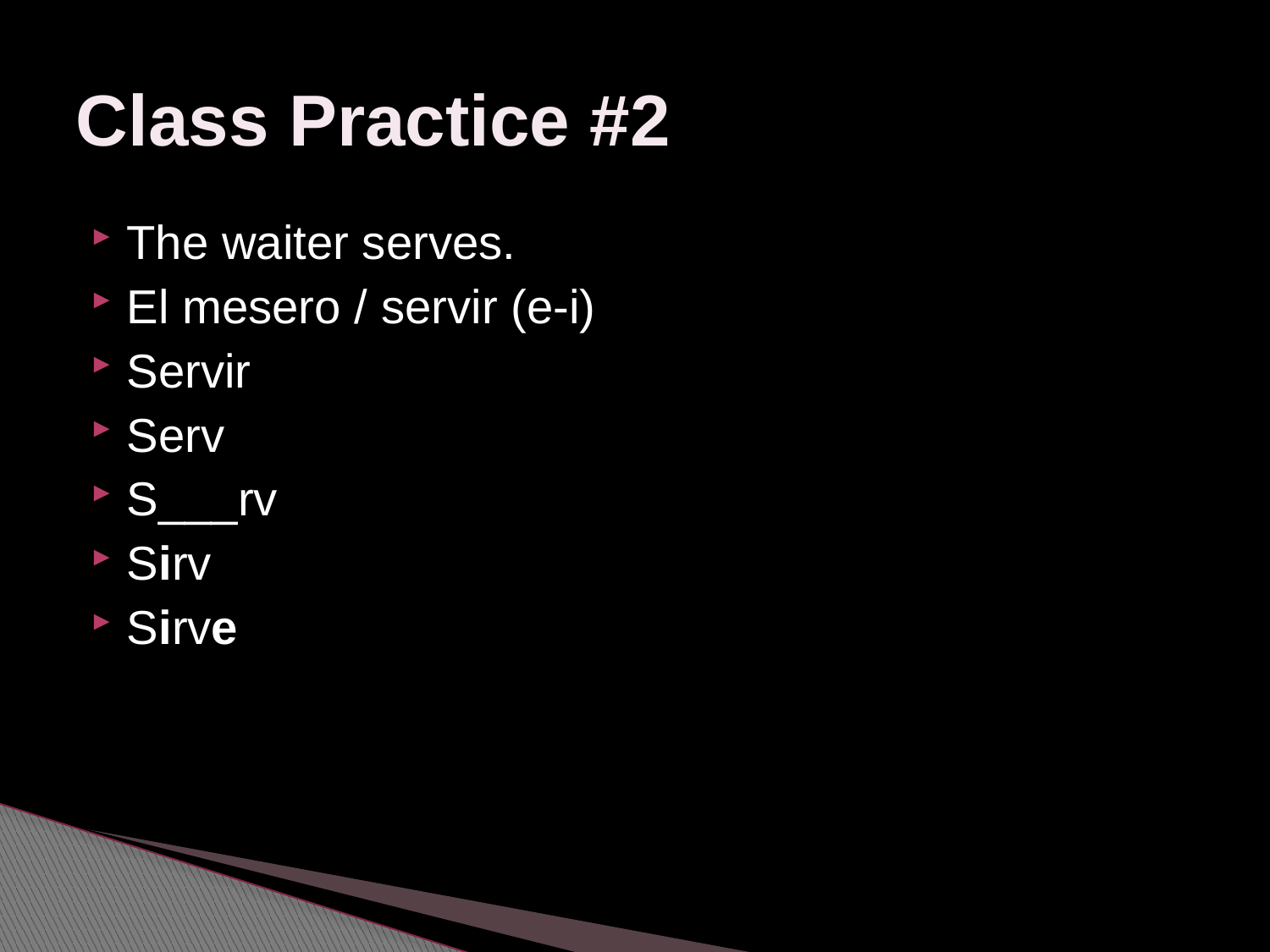

# Class Practice #2
The waiter serves.
El mesero / servir (e-i)
Servir
Serv
S___rv
Sirv
Sirve